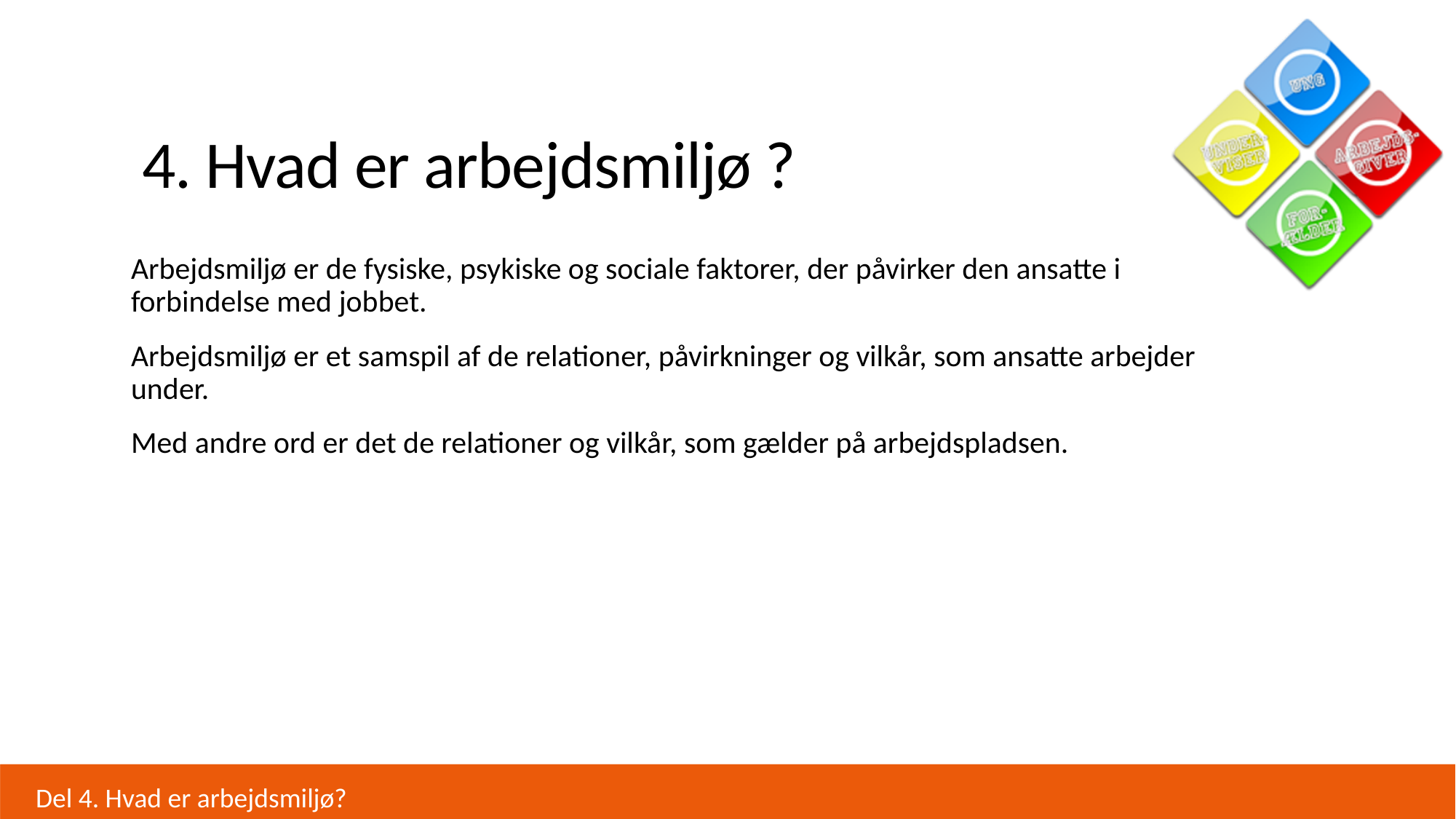

# 4. Hvad er arbejdsmiljø ?
Arbejdsmiljø er de fysiske, psykiske og sociale faktorer, der påvirker den ansatte i
forbindelse med jobbet.
Arbejdsmiljø er et samspil af de relationer, påvirkninger og vilkår, som ansatte arbejder under.
Med andre ord er det de relationer og vilkår, som gælder på arbejdspladsen.
Del 4. Hvad er arbejdsmiljø?